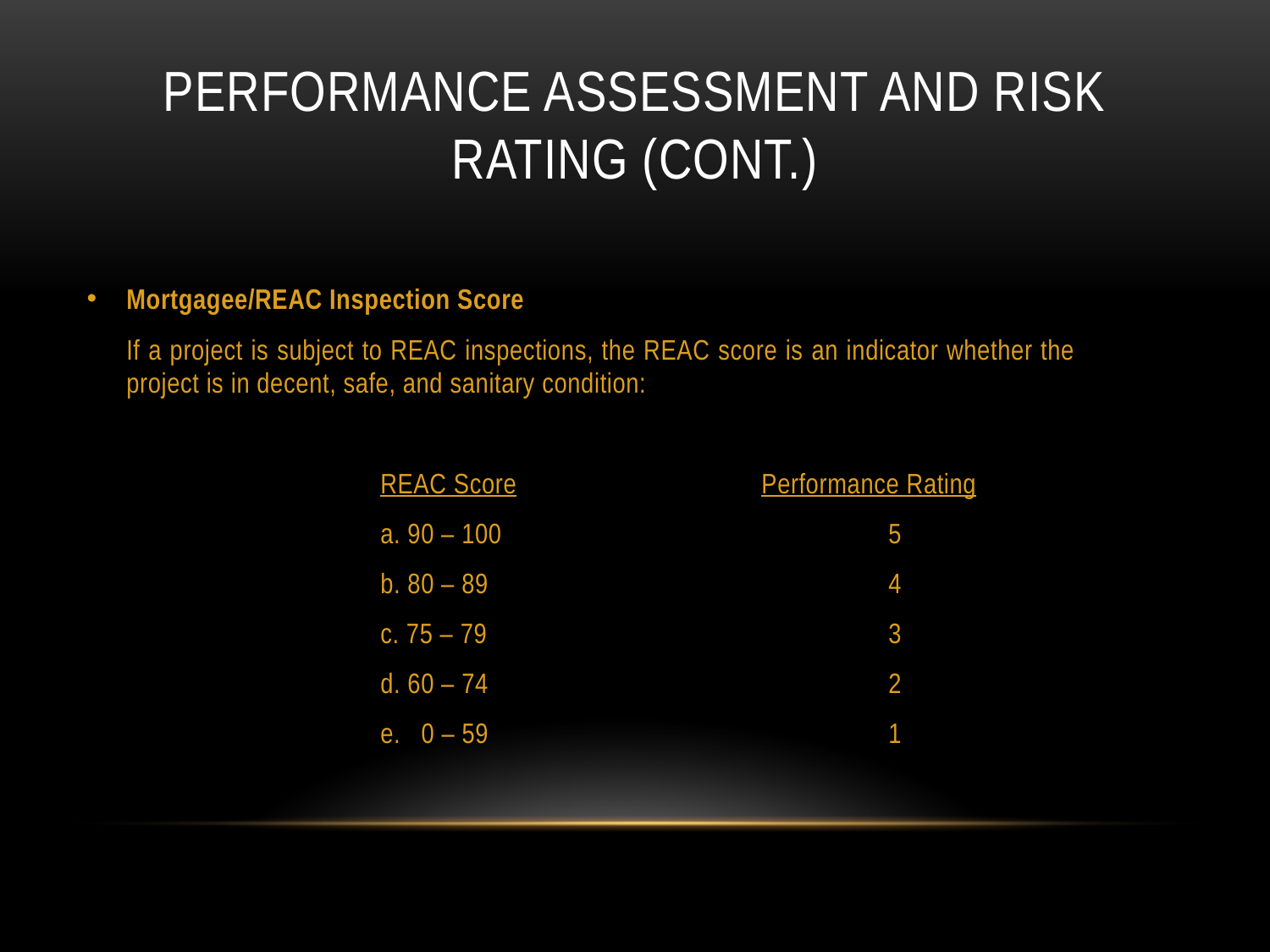

# PERFORMANCE ASSESSMENT AND risk rating (CONT.)
Mortgagee/REAC Inspection Score
	If a project is subject to REAC inspections, the REAC score is an indicator whether the project is in decent, safe, and sanitary condition:

			REAC Score		Performance Rating
			a. 90 – 100				5
			b. 80 – 89			                	4
			c. 75 – 79				3
			d. 60 – 74			                	2
			e.   0 – 59				1